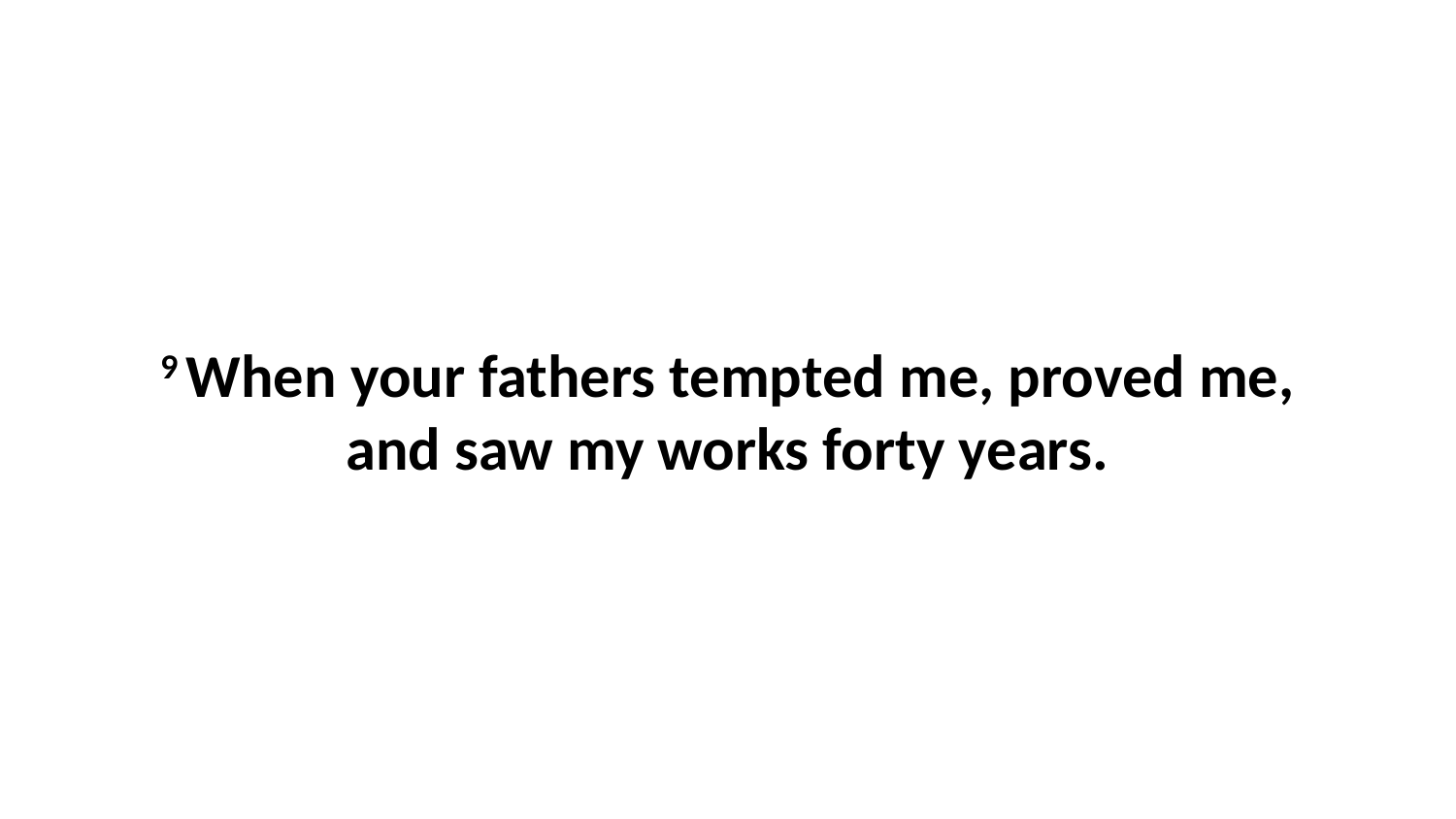

9 When your fathers tempted me, proved me, and saw my works forty years.